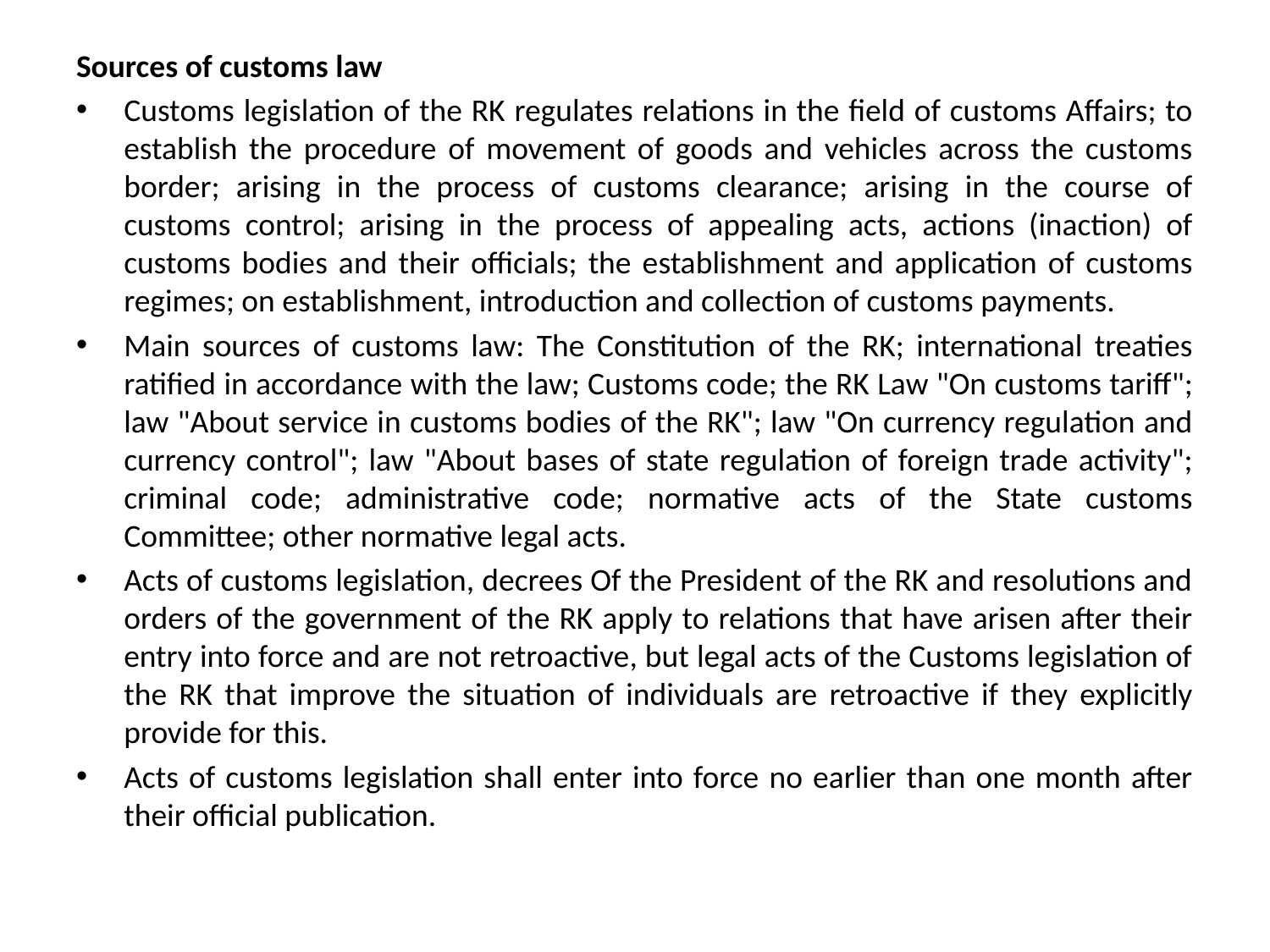

Sources of customs law
Customs legislation of the RK regulates relations in the field of customs Affairs; to establish the procedure of movement of goods and vehicles across the customs border; arising in the process of customs clearance; arising in the course of customs control; arising in the process of appealing acts, actions (inaction) of customs bodies and their officials; the establishment and application of customs regimes; on establishment, introduction and collection of customs payments.
Main sources of customs law: The Constitution of the RK; international treaties ratified in accordance with the law; Customs code; the RK Law "On customs tariff"; law "About service in customs bodies of the RK"; law "On currency regulation and currency control"; law "About bases of state regulation of foreign trade activity"; criminal code; administrative code; normative acts of the State customs Committee; other normative legal acts.
Acts of customs legislation, decrees Of the President of the RK and resolutions and orders of the government of the RK apply to relations that have arisen after their entry into force and are not retroactive, but legal acts of the Customs legislation of the RK that improve the situation of individuals are retroactive if they explicitly provide for this.
Acts of customs legislation shall enter into force no earlier than one month after their official publication.